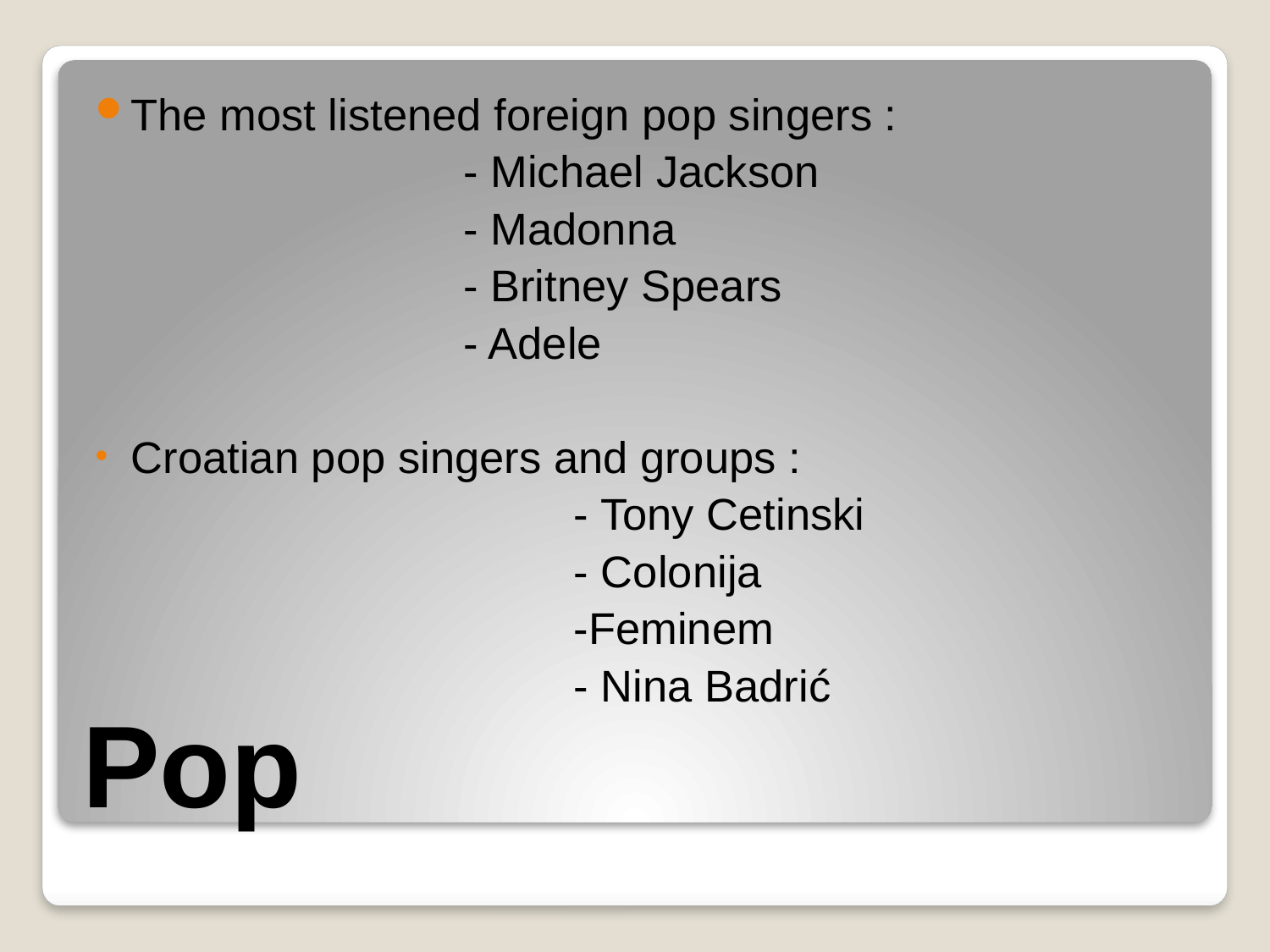

The most listened foreign pop singers :
                              - Michael Jackson
                              - Madonna
                              - Britney Spears
                              - Adele

Croatian pop singers and groups :
                                       - Tony Cetinski
                                       - Colonija
                                       -Feminem
                                       - Nina Badrić
# Pop